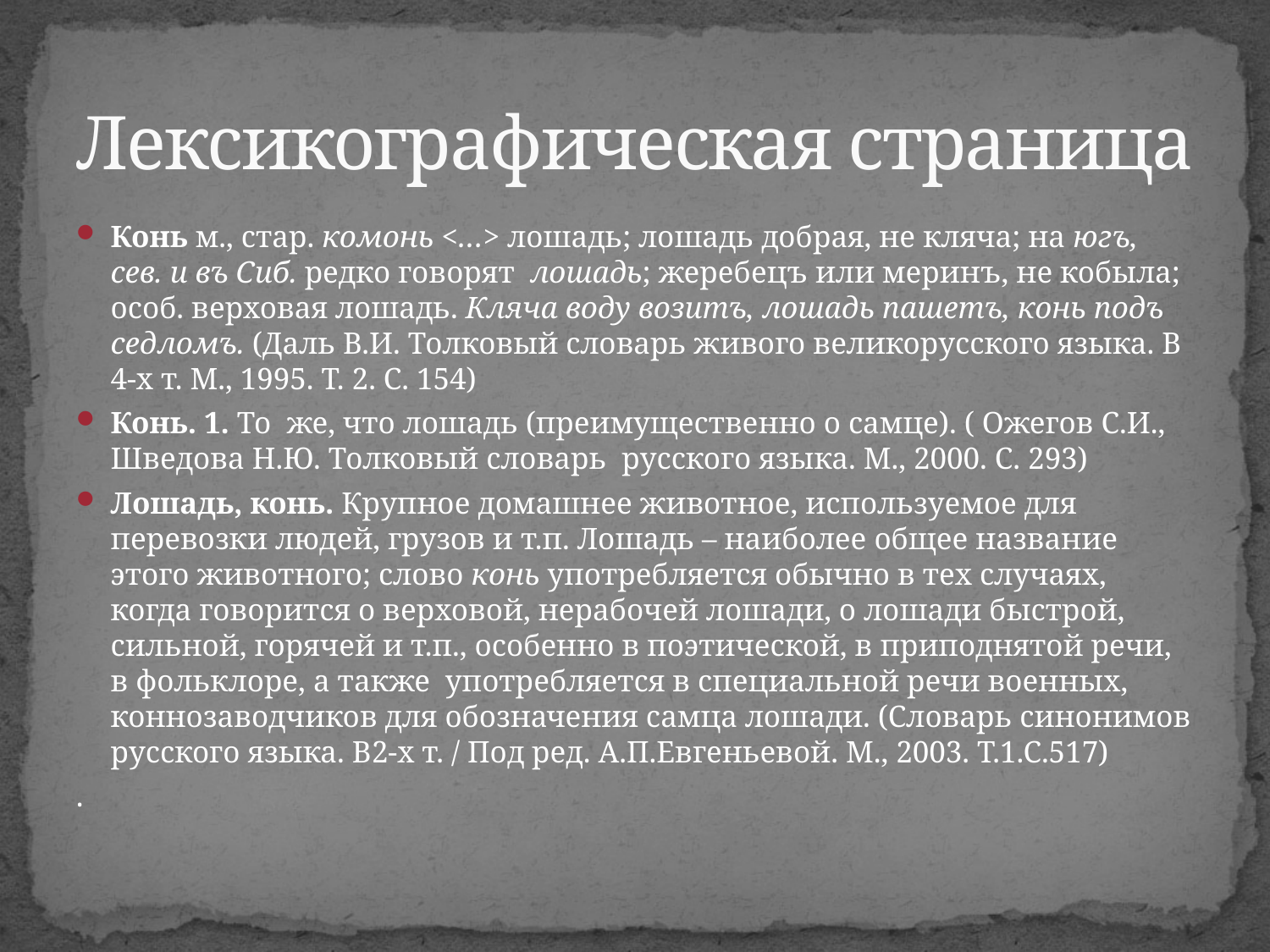

# Лексикографическая страница
Конь м., стар. комонь <…> лошадь; лошадь добрая, не кляча; на югъ, сев. и въ Сиб. редко говорят  лошадь; жеребецъ или меринъ, не кобыла; особ. верховая лошадь. Кляча воду возитъ, лошадь пашетъ, конь подъ седломъ. (Даль В.И. Толковый словарь живого великорусского языка. В 4-х т. М., 1995. Т. 2. С. 154)
Конь. 1. То  же, что лошадь (преимущественно о самце). ( Ожегов С.И., Шведова Н.Ю. Толковый словарь  русского языка. М., 2000. С. 293)
Лошадь, конь. Крупное домашнее животное, используемое для перевозки людей, грузов и т.п. Лошадь – наиболее общее название этого животного; слово конь употребляется обычно в тех случаях, когда говорится о верховой, нерабочей лошади, о лошади быстрой, сильной, горячей и т.п., особенно в поэтической, в приподнятой речи, в фольклоре, а также  употребляется в специальной речи военных, коннозаводчиков для обозначения самца лошади. (Словарь синонимов русского языка. В2-х т. / Под ред. А.П.Евгеньевой. М., 2003. Т.1.С.517)
.